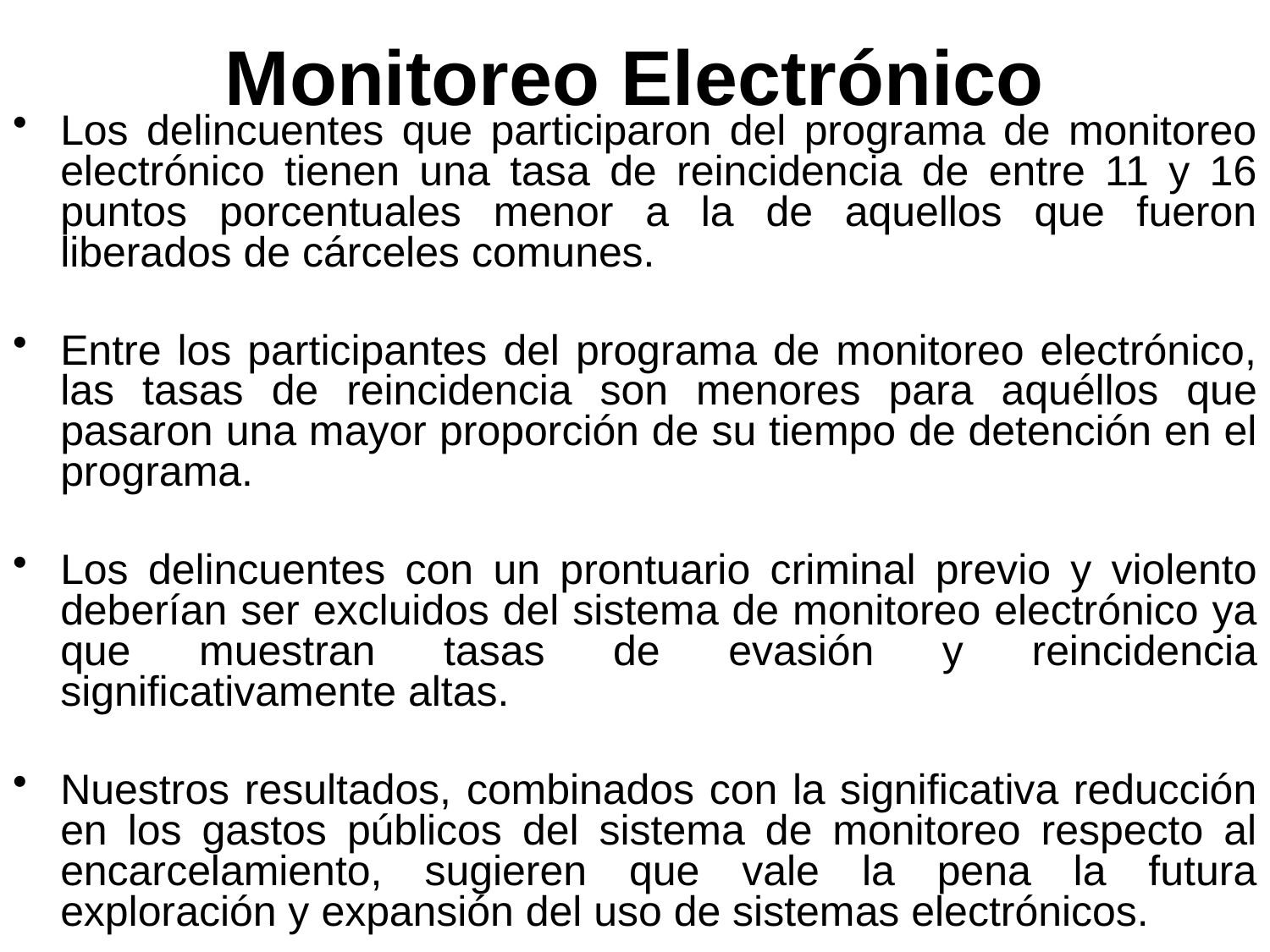

# Monitoreo Electrónico
Los delincuentes que participaron del programa de monitoreo electrónico tienen una tasa de reincidencia de entre 11 y 16 puntos porcentuales menor a la de aquellos que fueron liberados de cárceles comunes.

Entre los participantes del programa de monitoreo electrónico, las tasas de reincidencia son menores para aquéllos que pasaron una mayor proporción de su tiempo de detención en el programa.

Los delincuentes con un prontuario criminal previo y violento deberían ser excluidos del sistema de monitoreo electrónico ya que muestran tasas de evasión y reincidencia significativamente altas.

Nuestros resultados, combinados con la significativa reducción en los gastos públicos del sistema de monitoreo respecto al encarcelamiento, sugieren que vale la pena la futura exploración y expansión del uso de sistemas electrónicos.